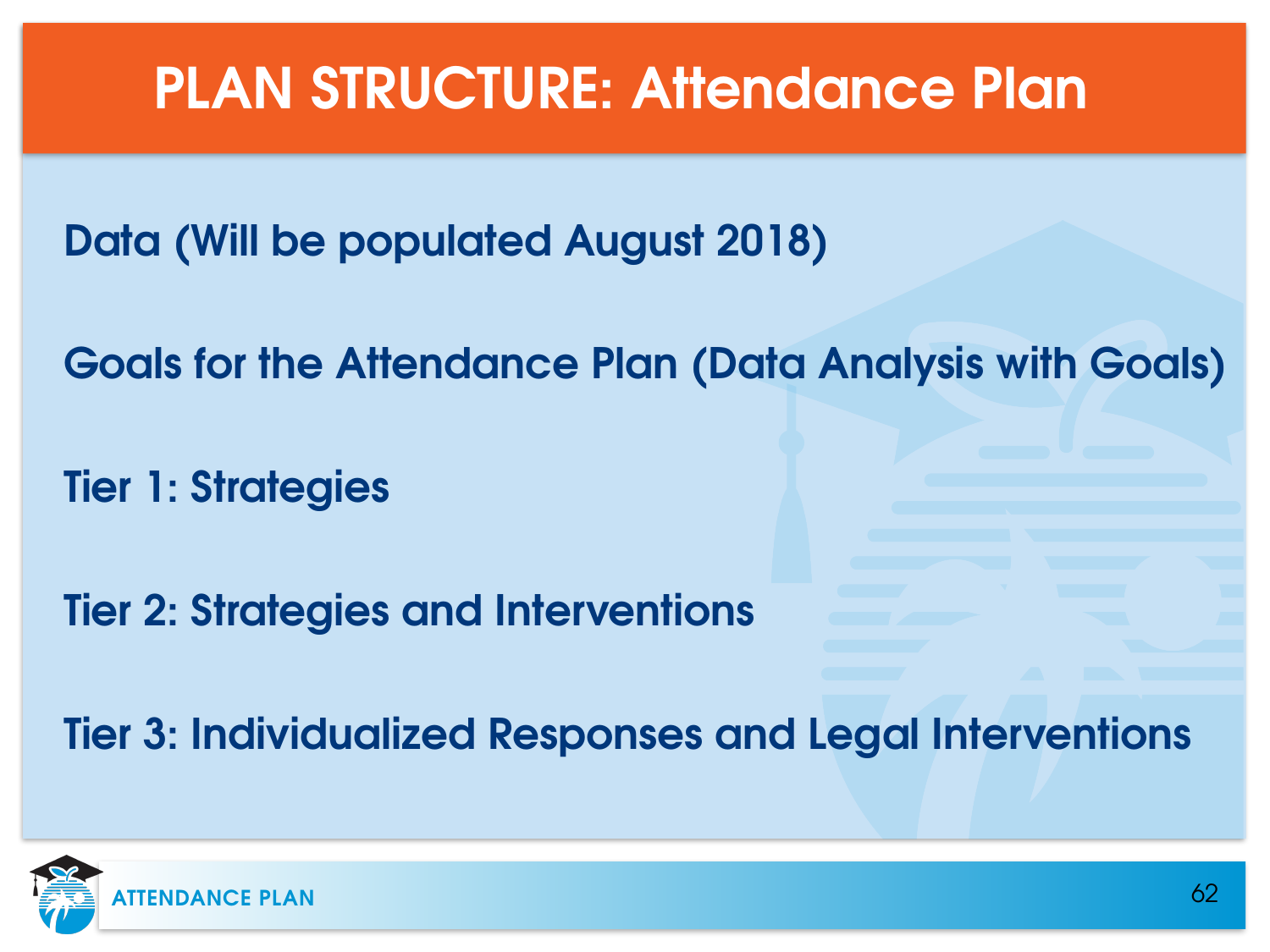

# PLAN STRUCTURE: Attendance Plan
Data (Will be populated August 2018)

Goals for the Attendance Plan (Data Analysis with Goals)

Tier 1: Strategies

Tier 2: Strategies and Interventions

Tier 3: Individualized Responses and Legal Interventions
62
Attendance plan